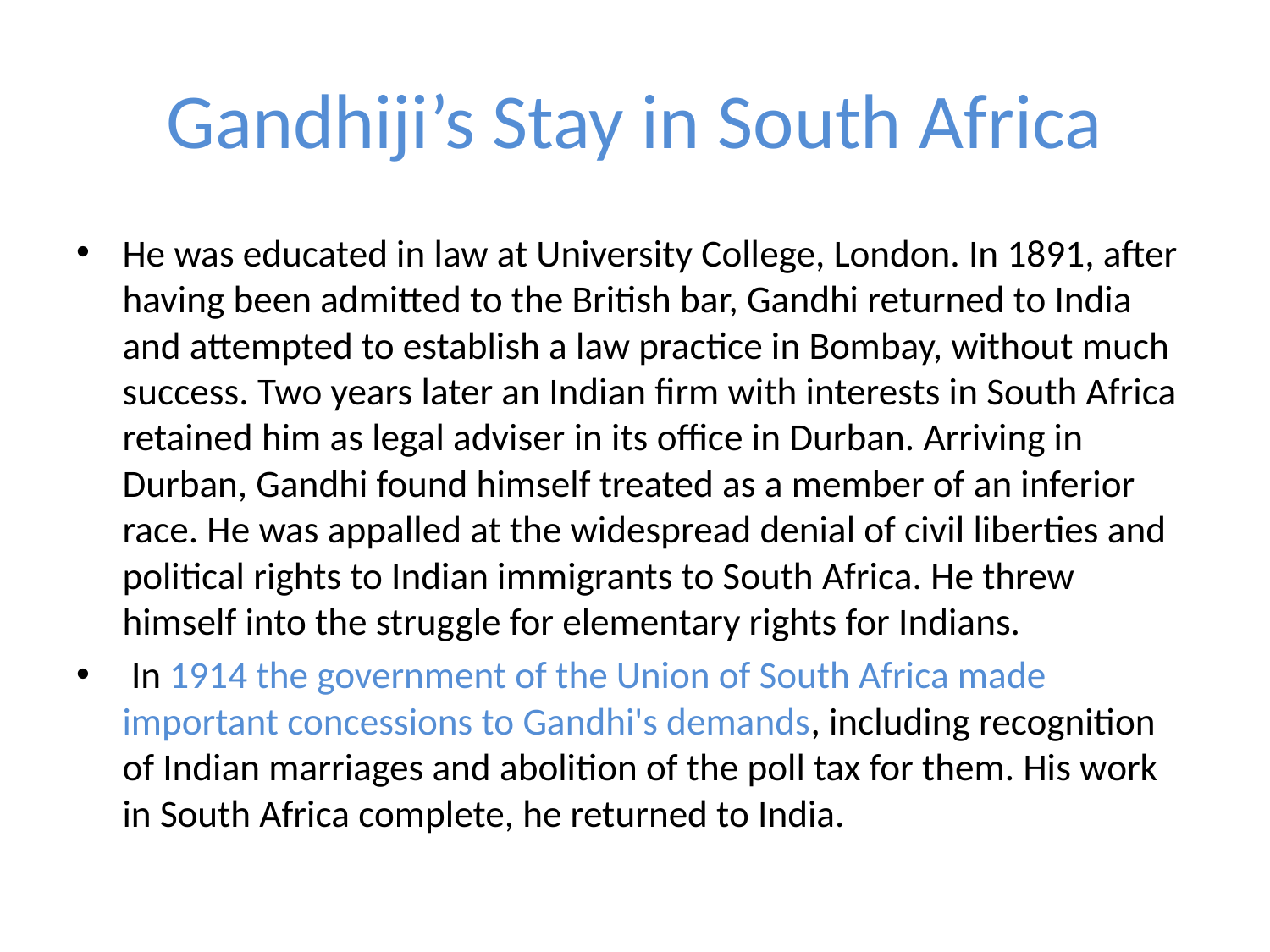

# Gandhiji’s Stay in South Africa
He was educated in law at University College, London. In 1891, after having been admitted to the British bar, Gandhi returned to India and attempted to establish a law practice in Bombay, without much success. Two years later an Indian firm with interests in South Africa retained him as legal adviser in its office in Durban. Arriving in Durban, Gandhi found himself treated as a member of an inferior race. He was appalled at the widespread denial of civil liberties and political rights to Indian immigrants to South Africa. He threw himself into the struggle for elementary rights for Indians.
 In 1914 the government of the Union of South Africa made important concessions to Gandhi's demands, including recognition of Indian marriages and abolition of the poll tax for them. His work in South Africa complete, he returned to India.